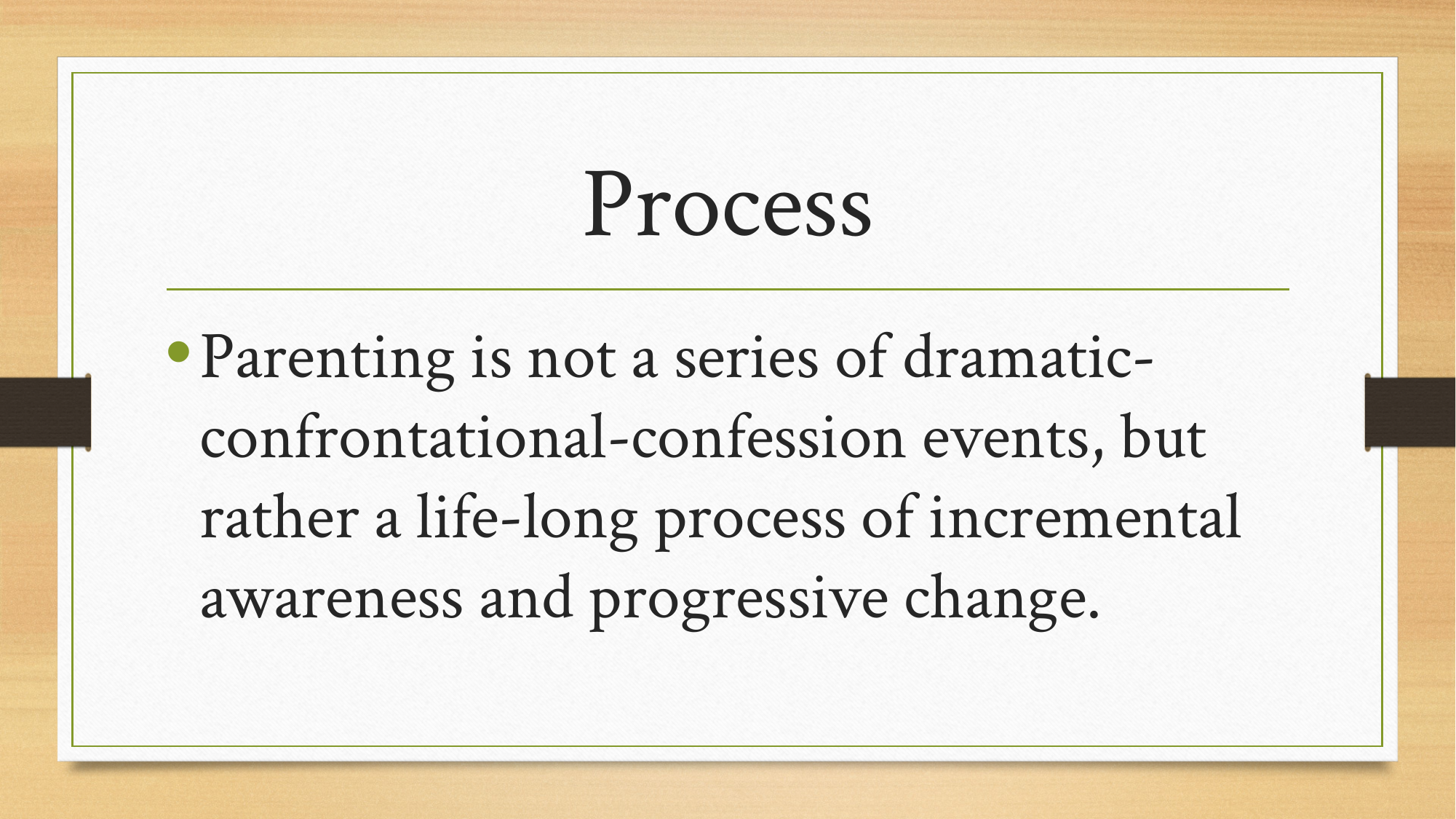

# Process
Parenting is not a series of dramatic-confrontational-confession events, but rather a life-long process of incremental awareness and progressive change.